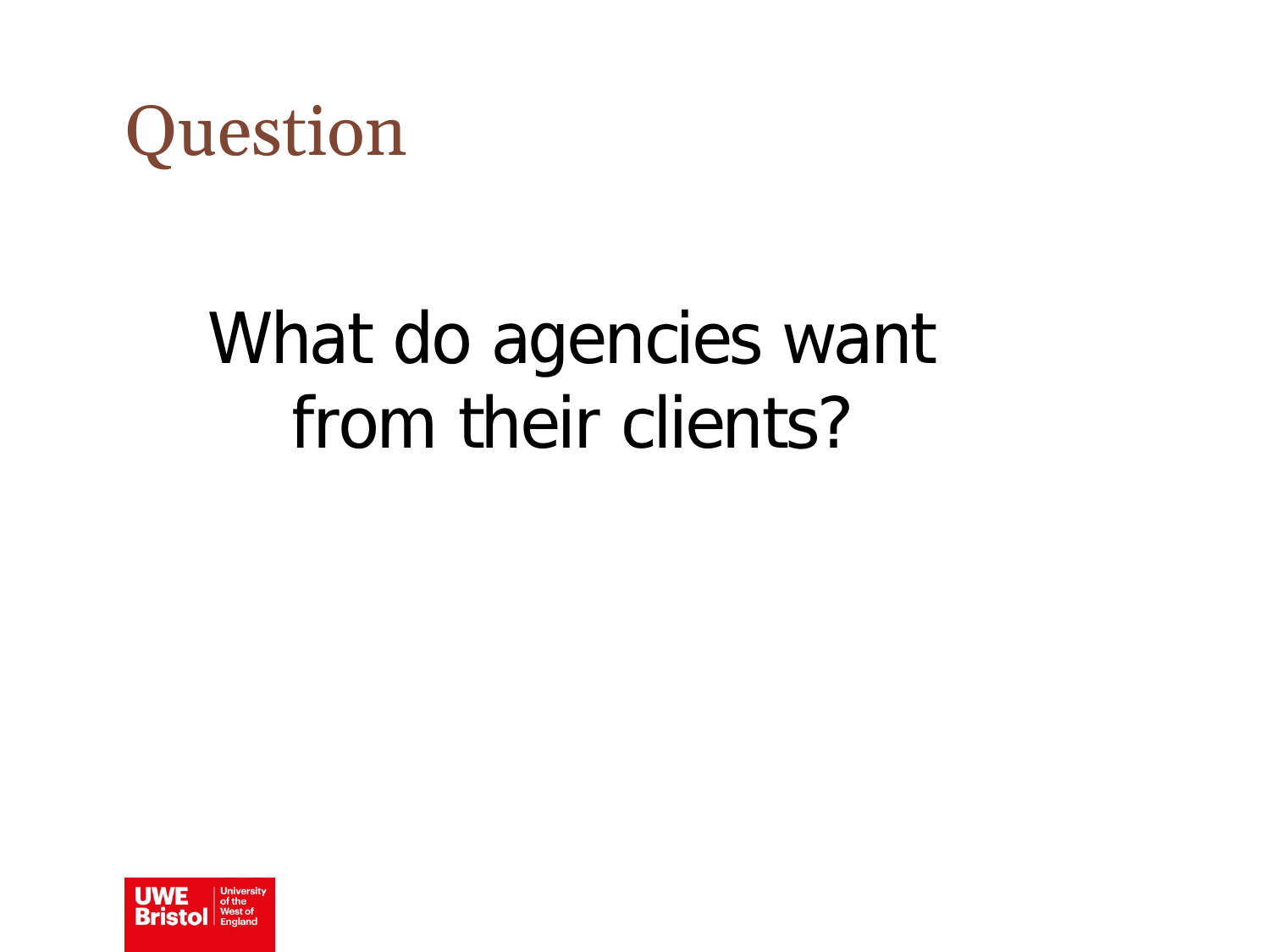

Question

What do agencies want from their clients?